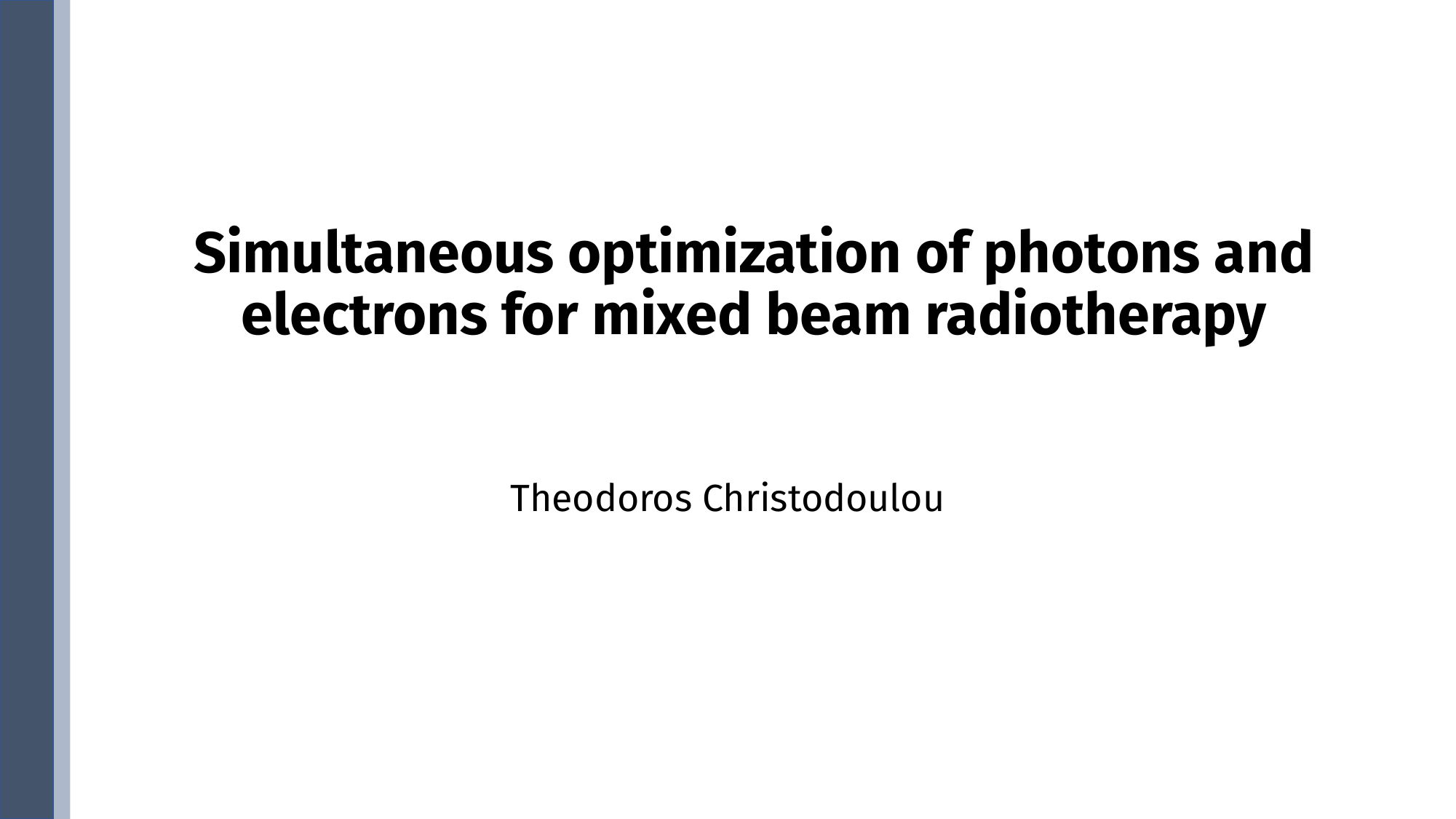

# Simultaneous optimization of photons and electrons for mixed beam radiotherapy
Theodoros Christodoulou